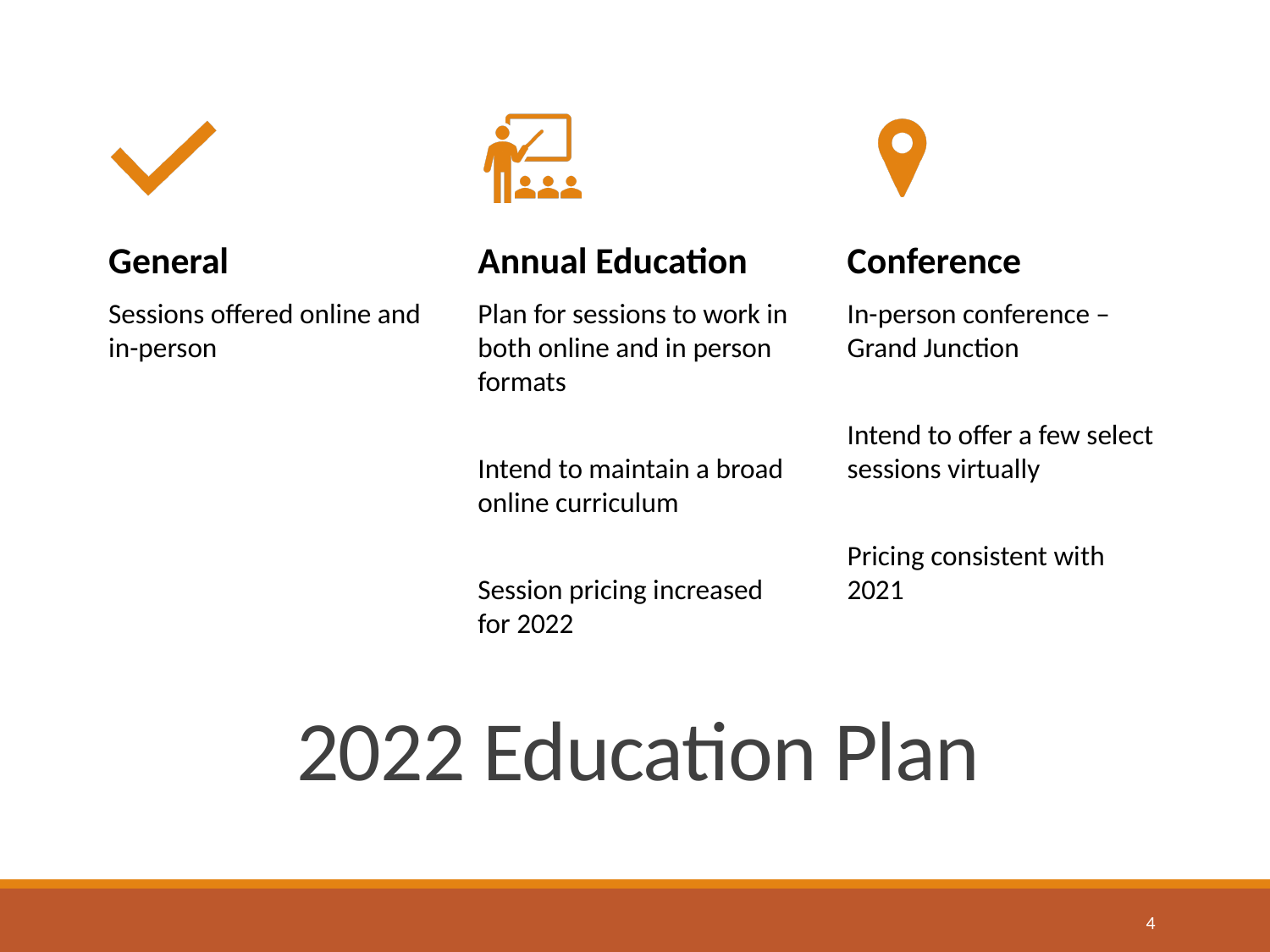

/
General
Sessions offered online and in-person
Annual Education
Plan for sessions to work in both online and in person formats

Intend to maintain a broad online curriculum

Session pricing increased for 2022
Conference
In-person conference – Grand Junction

Intend to offer a few select sessions virtually

Pricing consistent with 2021
# 2022 Education Plan
4